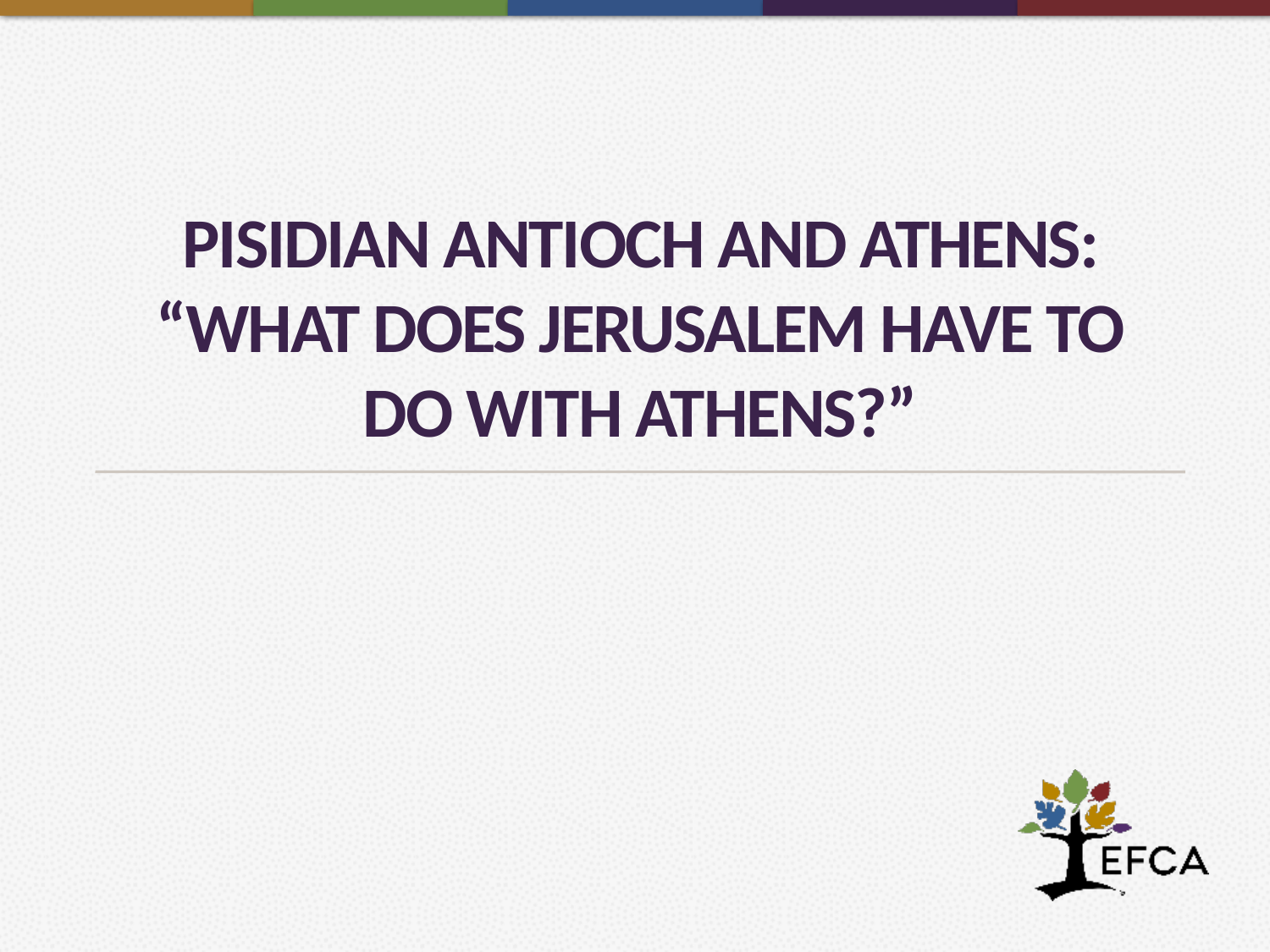

# Pisidian Antioch and Athens: “What does Jerusalem have to do with Athens?”